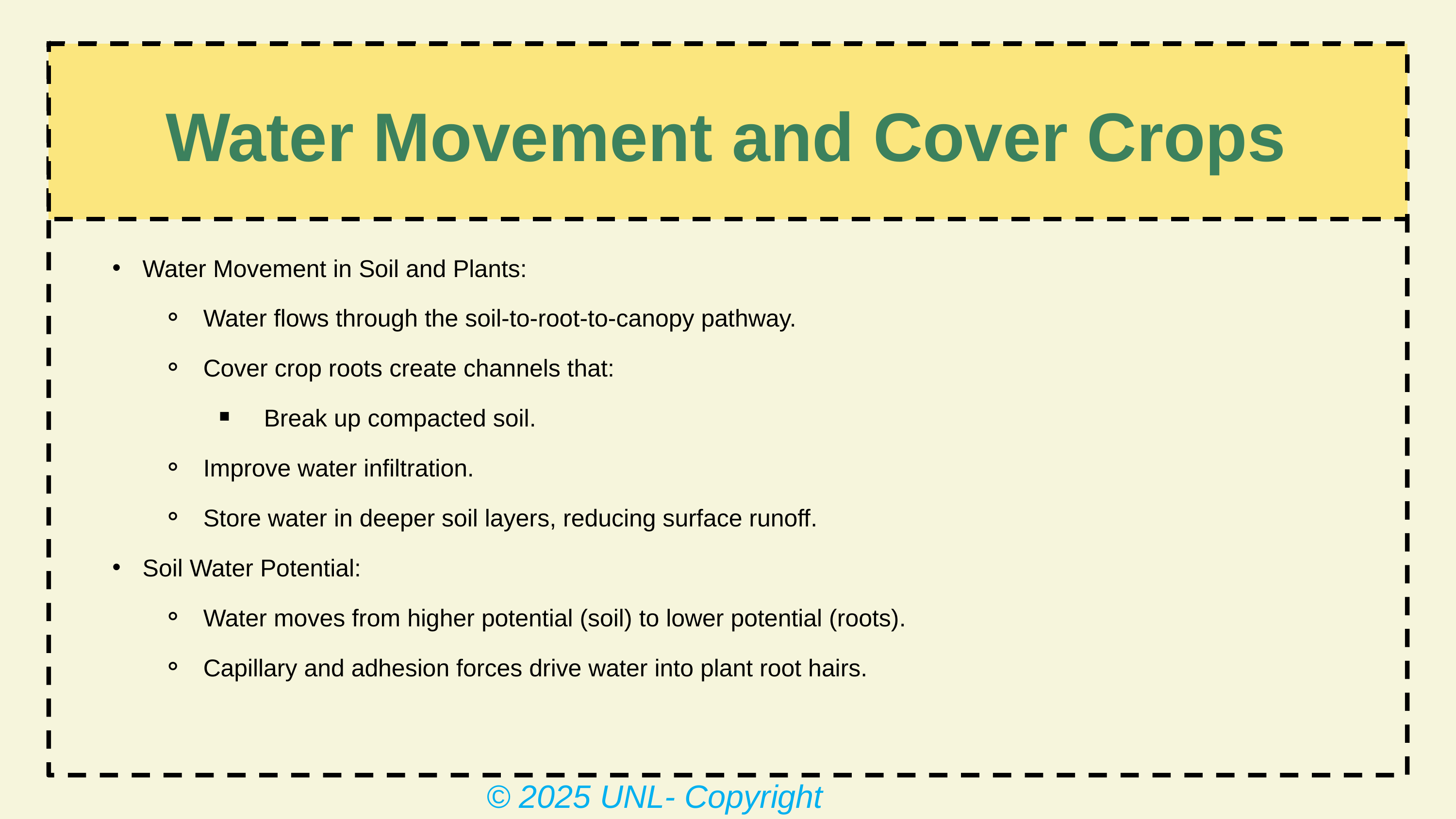

Water Movement and Cover Crops
Water Movement in Soil and Plants:
Water flows through the soil-to-root-to-canopy pathway.
Cover crop roots create channels that:
Break up compacted soil.
Improve water infiltration.
Store water in deeper soil layers, reducing surface runoff.
Soil Water Potential:
Water moves from higher potential (soil) to lower potential (roots).
Capillary and adhesion forces drive water into plant root hairs.